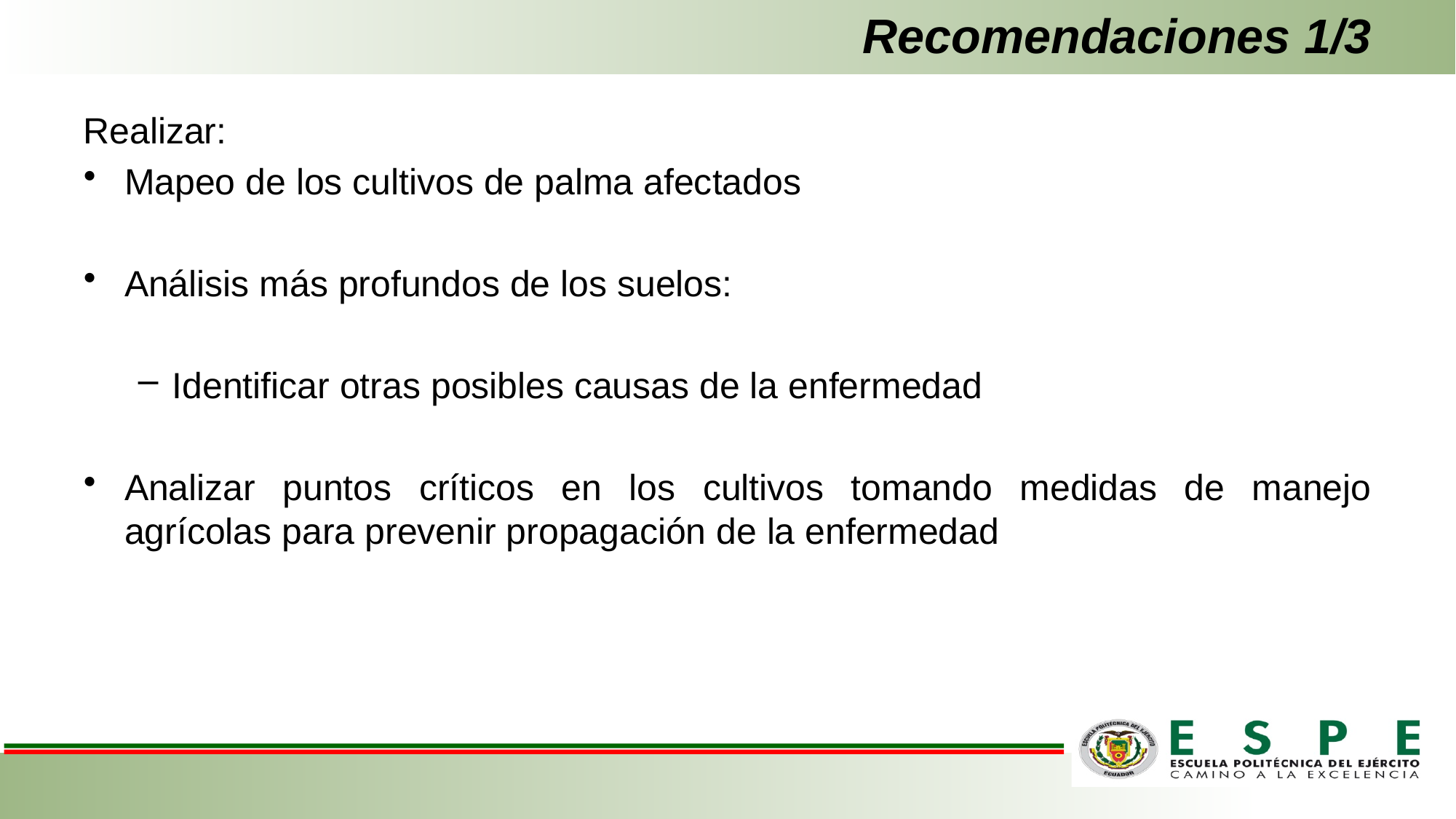

# Recomendaciones 1/3
Realizar:
Mapeo de los cultivos de palma afectados

Análisis más profundos de los suelos:

Identificar otras posibles causas de la enfermedad

Analizar puntos críticos en los cultivos tomando medidas de manejo agrícolas para prevenir propagación de la enfermedad